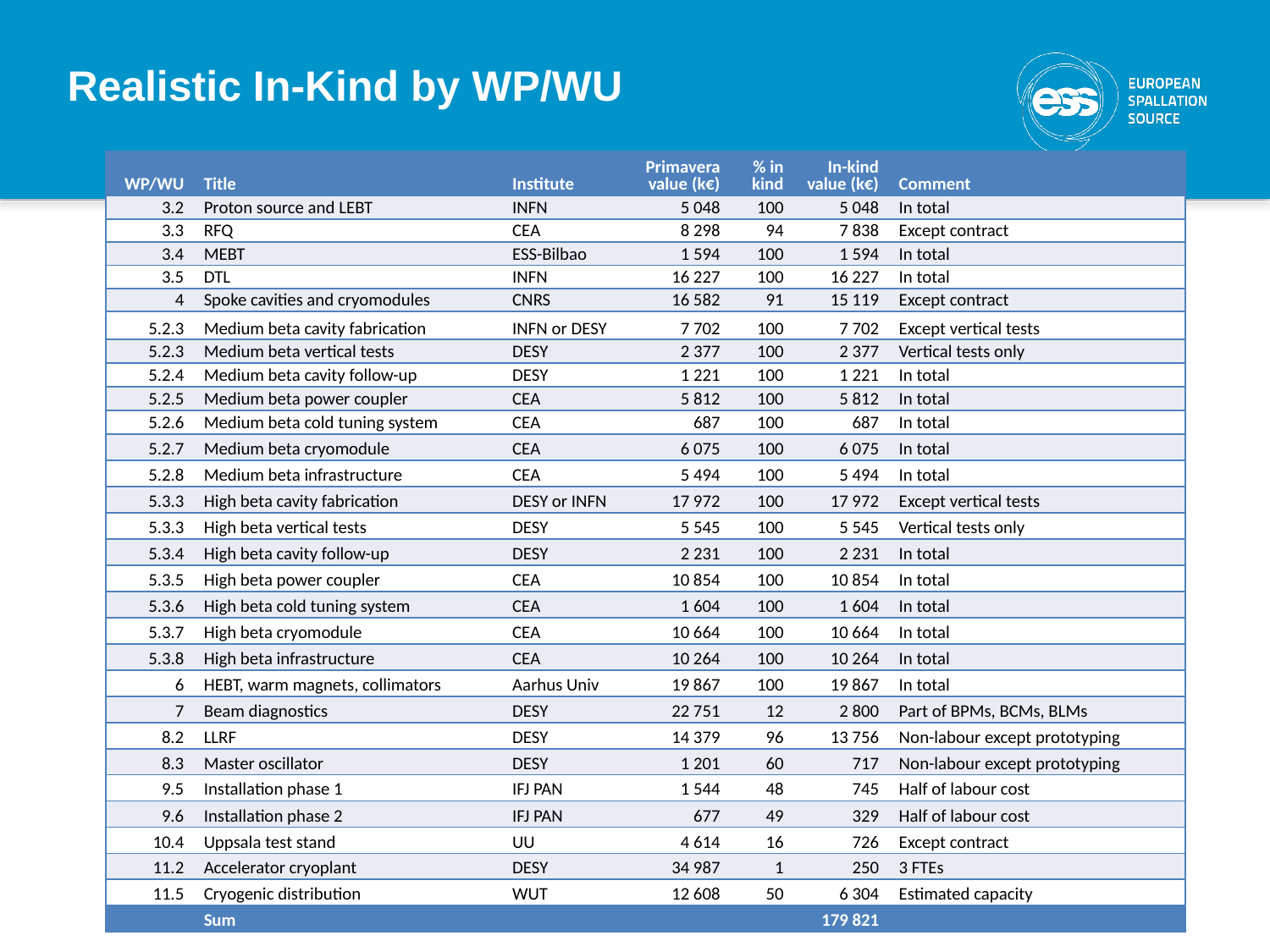

Realistic In-Kind by WP/WU
| WP/WU | Title | Institute | Primavera value (k€) | % in kind | In-kind value (k€) | Comment |
| --- | --- | --- | --- | --- | --- | --- |
| 3.2 | Proton source and LEBT | INFN | 5 048 | 100 | 5 048 | In total |
| 3.3 | RFQ | CEA | 8 298 | 94 | 7 838 | Except contract |
| 3.4 | MEBT | ESS-Bilbao | 1 594 | 100 | 1 594 | In total |
| 3.5 | DTL | INFN | 16 227 | 100 | 16 227 | In total |
| 4 | Spoke cavities and cryomodules | CNRS | 16 582 | 91 | 15 119 | Except contract |
| 5.2.3 | Medium beta cavity fabrication | INFN or DESY | 7 702 | 100 | 7 702 | Except vertical tests |
| 5.2.3 | Medium beta vertical tests | DESY | 2 377 | 100 | 2 377 | Vertical tests only |
| 5.2.4 | Medium beta cavity follow-up | DESY | 1 221 | 100 | 1 221 | In total |
| 5.2.5 | Medium beta power coupler | CEA | 5 812 | 100 | 5 812 | In total |
| 5.2.6 | Medium beta cold tuning system | CEA | 687 | 100 | 687 | In total |
| 5.2.7 | Medium beta cryomodule | CEA | 6 075 | 100 | 6 075 | In total |
| 5.2.8 | Medium beta infrastructure | CEA | 5 494 | 100 | 5 494 | In total |
| 5.3.3 | High beta cavity fabrication | DESY or INFN | 17 972 | 100 | 17 972 | Except vertical tests |
| 5.3.3 | High beta vertical tests | DESY | 5 545 | 100 | 5 545 | Vertical tests only |
| 5.3.4 | High beta cavity follow-up | DESY | 2 231 | 100 | 2 231 | In total |
| 5.3.5 | High beta power coupler | CEA | 10 854 | 100 | 10 854 | In total |
| 5.3.6 | High beta cold tuning system | CEA | 1 604 | 100 | 1 604 | In total |
| 5.3.7 | High beta cryomodule | CEA | 10 664 | 100 | 10 664 | In total |
| 5.3.8 | High beta infrastructure | CEA | 10 264 | 100 | 10 264 | In total |
| 6 | HEBT, warm magnets, collimators | Aarhus Univ | 19 867 | 100 | 19 867 | In total |
| 7 | Beam diagnostics | DESY | 22 751 | 12 | 2 800 | Part of BPMs, BCMs, BLMs |
| 8.2 | LLRF | DESY | 14 379 | 96 | 13 756 | Non-labour except prototyping |
| 8.3 | Master oscillator | DESY | 1 201 | 60 | 717 | Non-labour except prototyping |
| 9.5 | Installation phase 1 | IFJ PAN | 1 544 | 48 | 745 | Half of labour cost |
| 9.6 | Installation phase 2 | IFJ PAN | 677 | 49 | 329 | Half of labour cost |
| 10.4 | Uppsala test stand | UU | 4 614 | 16 | 726 | Except contract |
| 11.2 | Accelerator cryoplant | DESY | 34 987 | 1 | 250 | 3 FTEs |
| 11.5 | Cryogenic distribution | WUT | 12 608 | 50 | 6 304 | Estimated capacity |
|  | Sum |  |  |  | 179 821 |  |